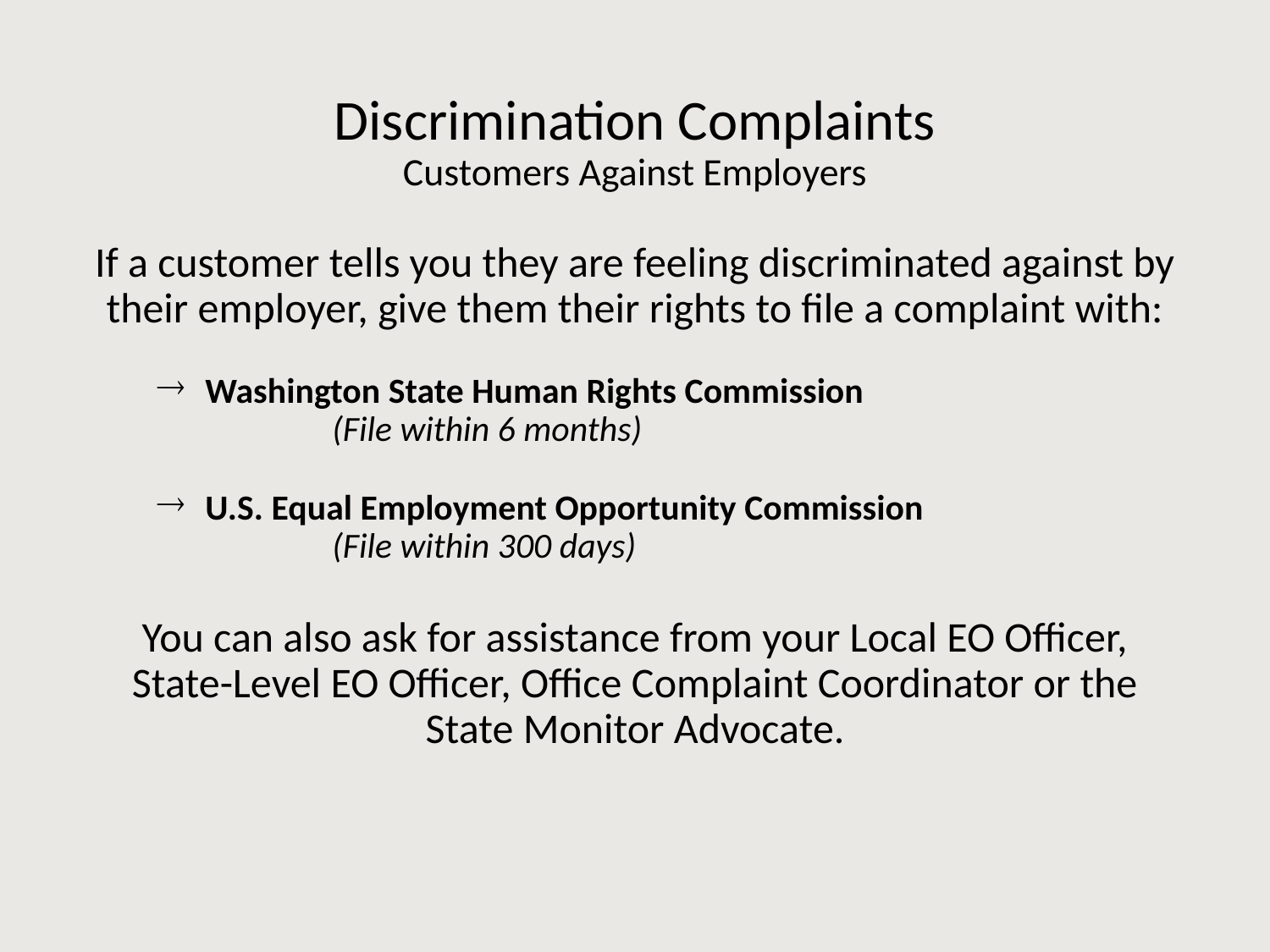

# Discrimination Complaints Customers Against Employers
If a customer tells you they are feeling discriminated against by their employer, give them their rights to file a complaint with:
Washington State Human Rights Commission
	(File within 6 months)
U.S. Equal Employment Opportunity Commission
 	(File within 300 days)
You can also ask for assistance from your Local EO Officer, State-Level EO Officer, Office Complaint Coordinator or the State Monitor Advocate.